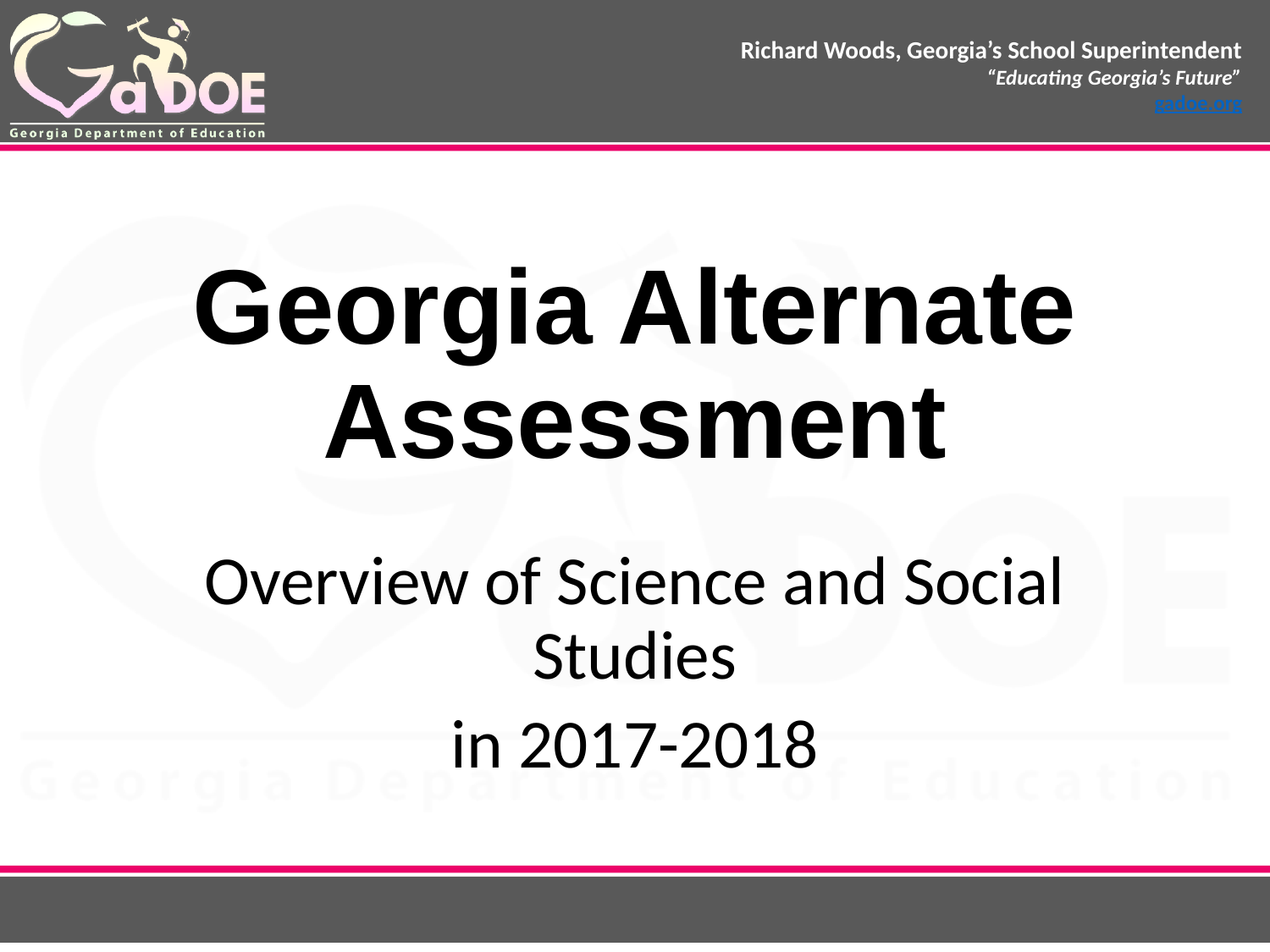

# Georgia Alternate Assessment
Overview of Science and Social Studies
in 2017-2018